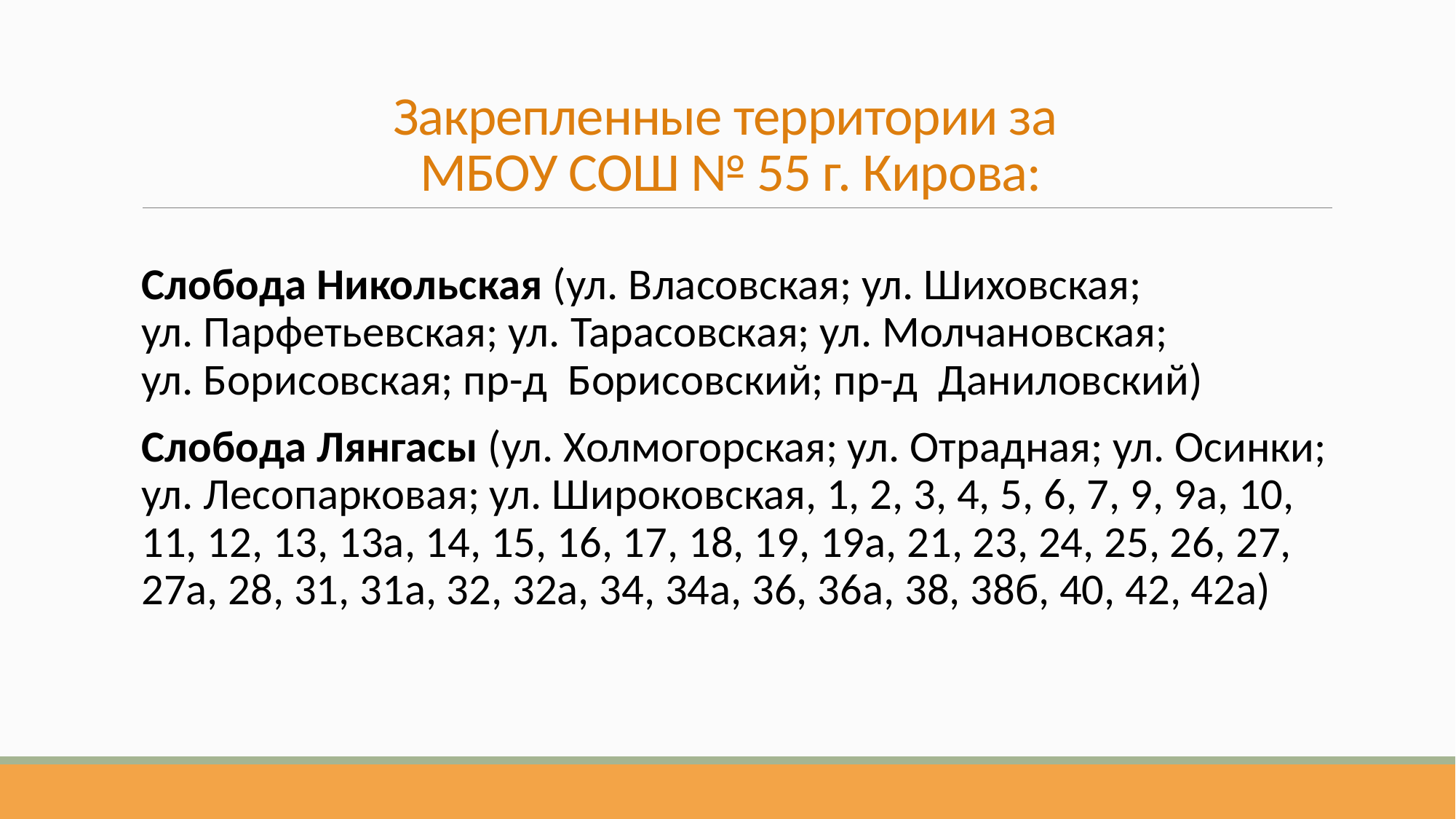

# Закрепленные территории за МБОУ СОШ № 55 г. Кирова:
Слобода Никольская (ул. Власовская; ул. Шиховская; ул. Парфетьевская; ул. Тарасовская; ул. Молчановская; ул. Борисовская; пр-д  Борисовский; пр-д  Даниловский)
Слобода Лянгасы (ул. Холмогорская; ул. Отрадная; ул. Осинки; ул. Лесопарковая; ул. Широковская, 1, 2, 3, 4, 5, 6, 7, 9, 9а, 10, 11, 12, 13, 13а, 14, 15, 16, 17, 18, 19, 19а, 21, 23, 24, 25, 26, 27, 27а, 28, 31, 31а, 32, 32а, 34, 34а, 36, 36а, 38, 38б, 40, 42, 42а)